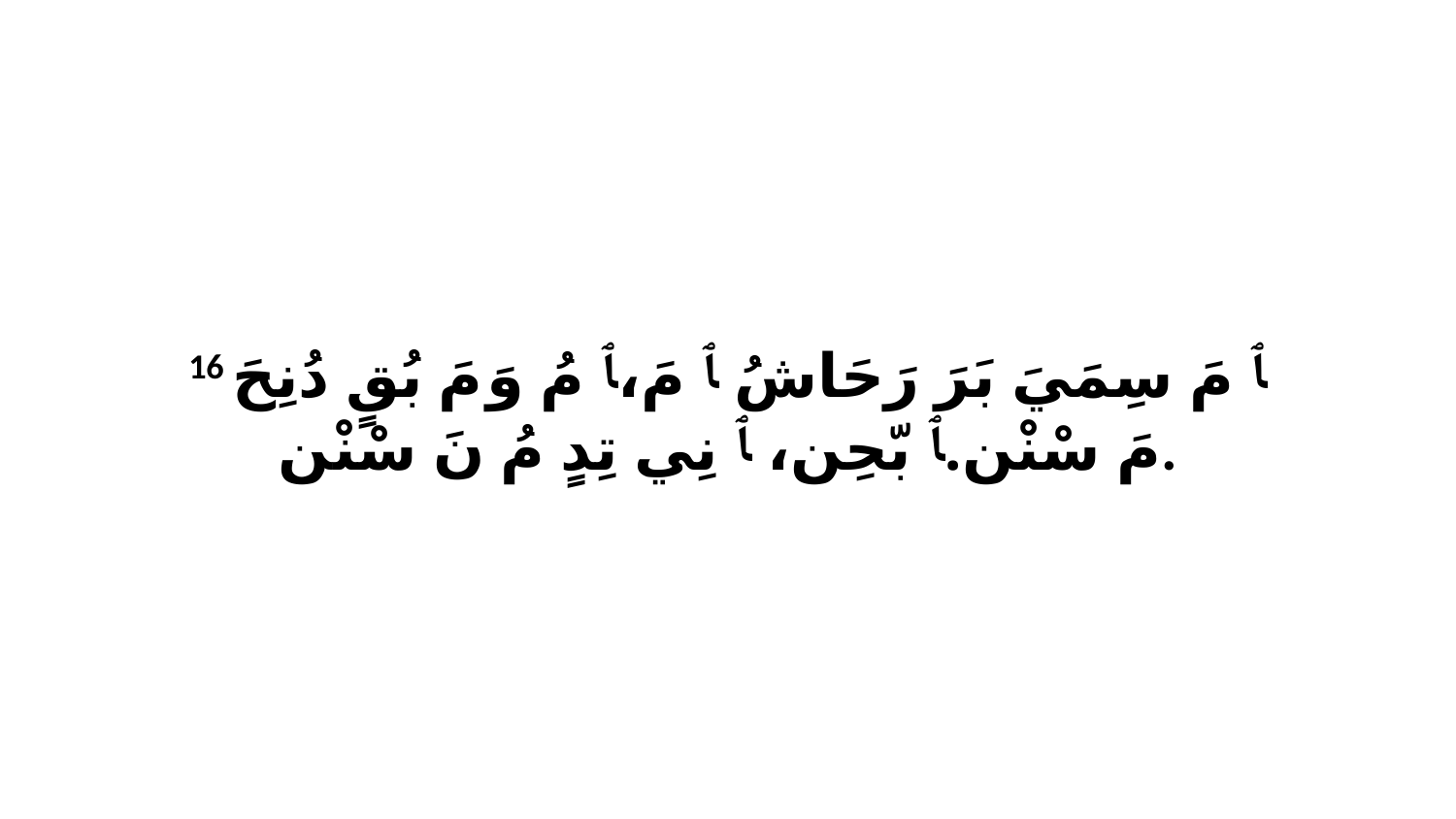

16 ﭑ مَ سِمَيَ بَرَ رَحَاشُ ﭑ مَ،ﭑ مُ وَ مَ بُقٍ دُنِحَ مَ سْنْن.ﭑ بّحِن، ﭑ نِي تِدٍ مُ نَ سْنْن.